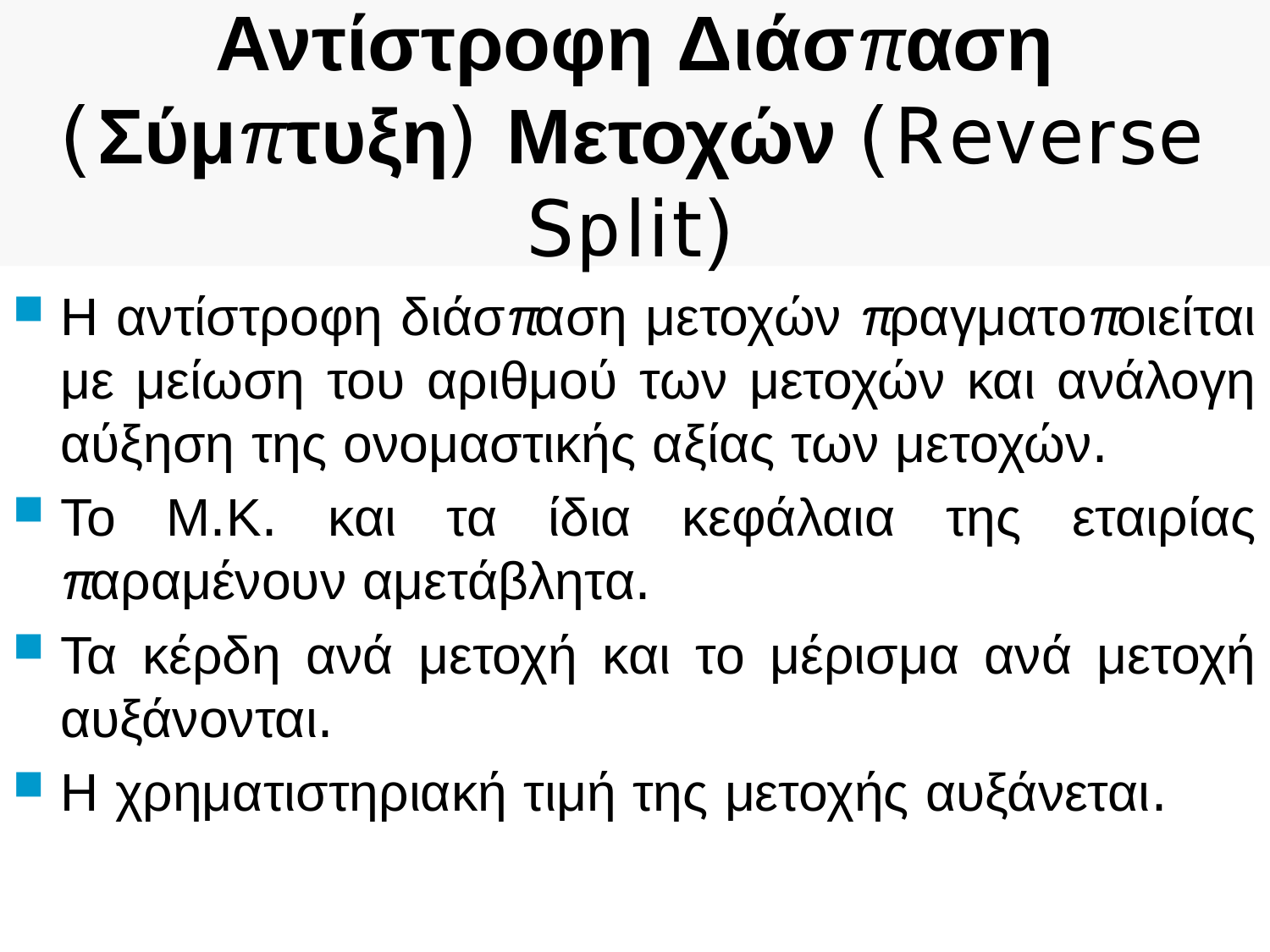

# Αντίστροφη Διάσπαση (Σύμπτυξη) Μετοχών (Reverse Split)
Η αντίστροφη διάσπαση μετοχών πραγματοποιείται με μείωση του αριθμού των μετοχών και ανάλογη αύξηση της ονομαστικής αξίας των μετοχών.
Το Μ.Κ. και τα ίδια κεφάλαια της εταιρίας παραμένουν αμετάβλητα.
Τα κέρδη ανά μετοχή και το μέρισμα ανά μετοχή αυξάνονται.
Η χρηματιστηριακή τιμή της μετοχής αυξάνεται.